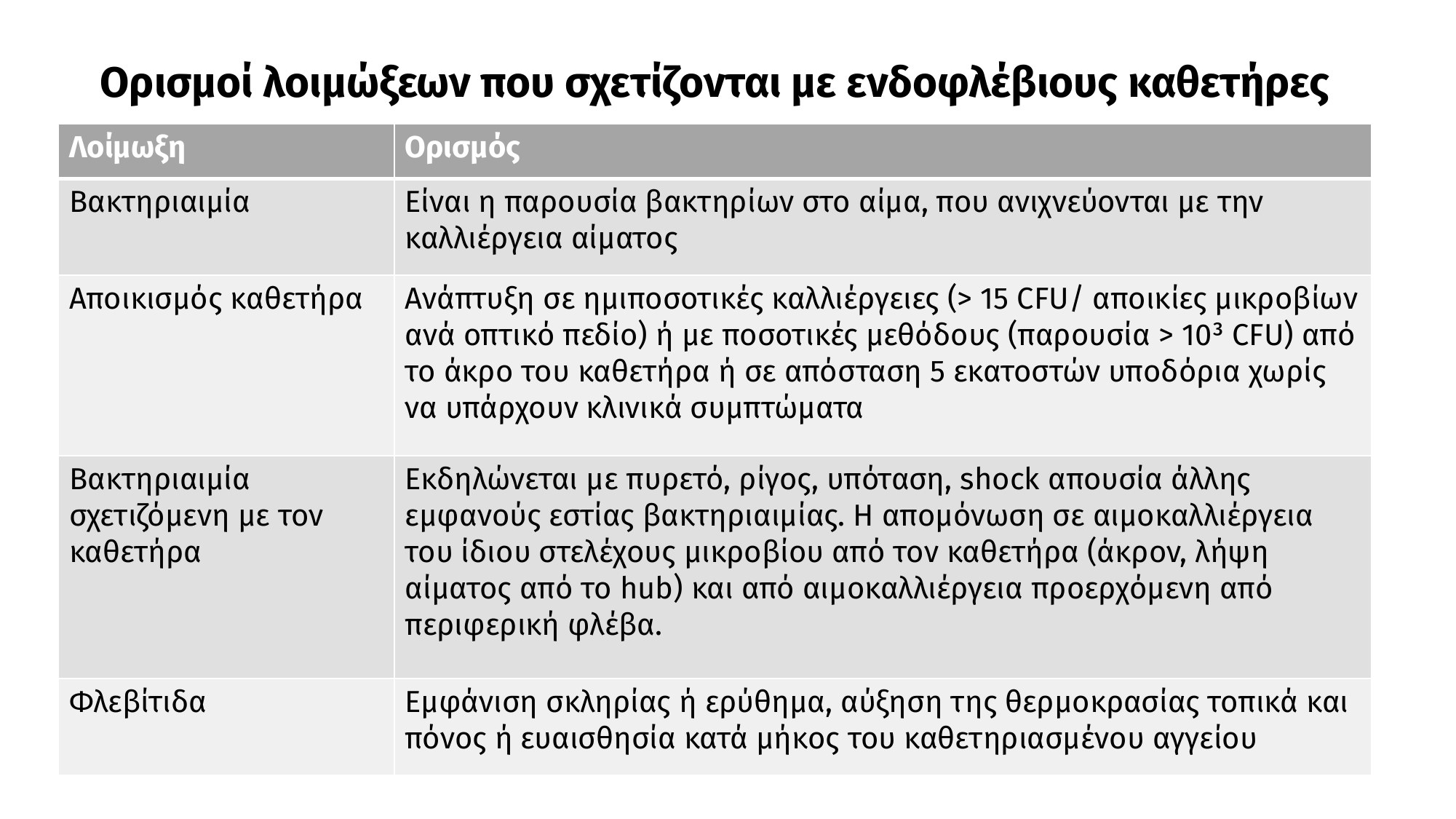

# Ορισμοί λοιμώξεων που σχετίζονται με ενδοφλέβιους καθετήρες
| Λοίμωξη | Ορισμός |
| --- | --- |
| Βακτηριαιμία | Είναι η παρουσία βακτηρίων στο αίμα, που ανιχνεύονται με την καλλιέργεια αίματος |
| Αποικισμός καθετήρα | Ανάπτυξη σε ημιποσοτικές καλλιέργειες (> 15 CFU/ αποικίες μικροβίων ανά οπτικό πεδίο) ή με ποσοτικές μεθόδους (παρουσία > 10³ CFU) από το άκρο του καθετήρα ή σε απόσταση 5 εκατοστών υποδόρια χωρίς να υπάρχουν κλινικά συμπτώματα |
| Βακτηριαιμία σχετιζόμενη με τον καθετήρα | Εκδηλώνεται με πυρετό, ρίγος, υπόταση, shock απουσία άλλης εμφανούς εστίας βακτηριαιμίας. Η απομόνωση σε αιμοκαλλιέργεια του ίδιου στελέχους μικροβίου από τον καθετήρα (άκρον, λήψη αίματος από το hub) και από αιμοκαλλιέργεια προερχόμενη από περιφερική φλέβα. |
| Φλεβίτιδα | Εμφάνιση σκληρίας ή ερύθημα, αύξηση της θερμοκρασίας τοπικά και πόνος ή ευαισθησία κατά μήκος του καθετηριασμένου αγγείου |